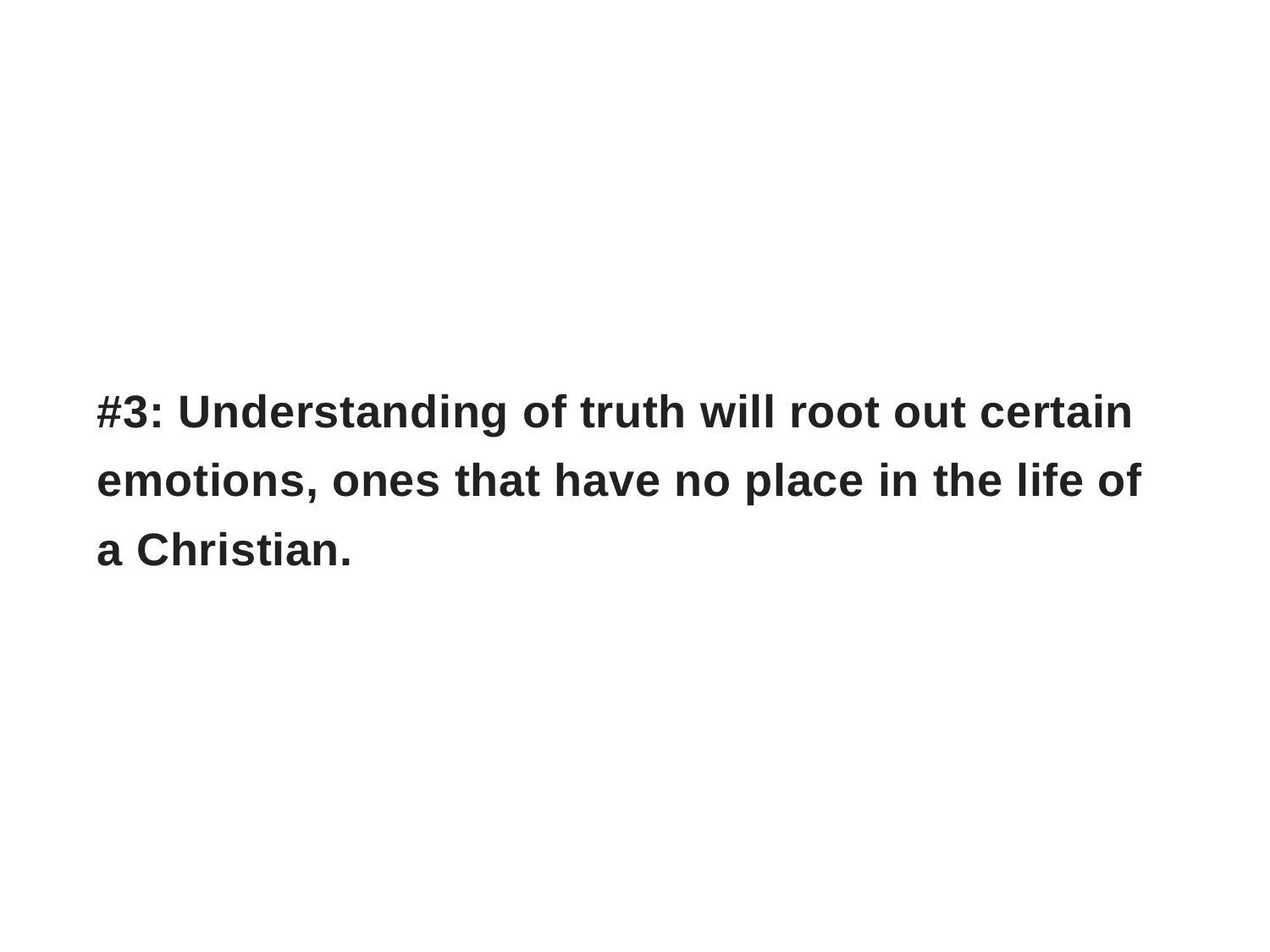

#3: Understanding of truth will root out certain emotions, ones that have no place in the life of a Christian.